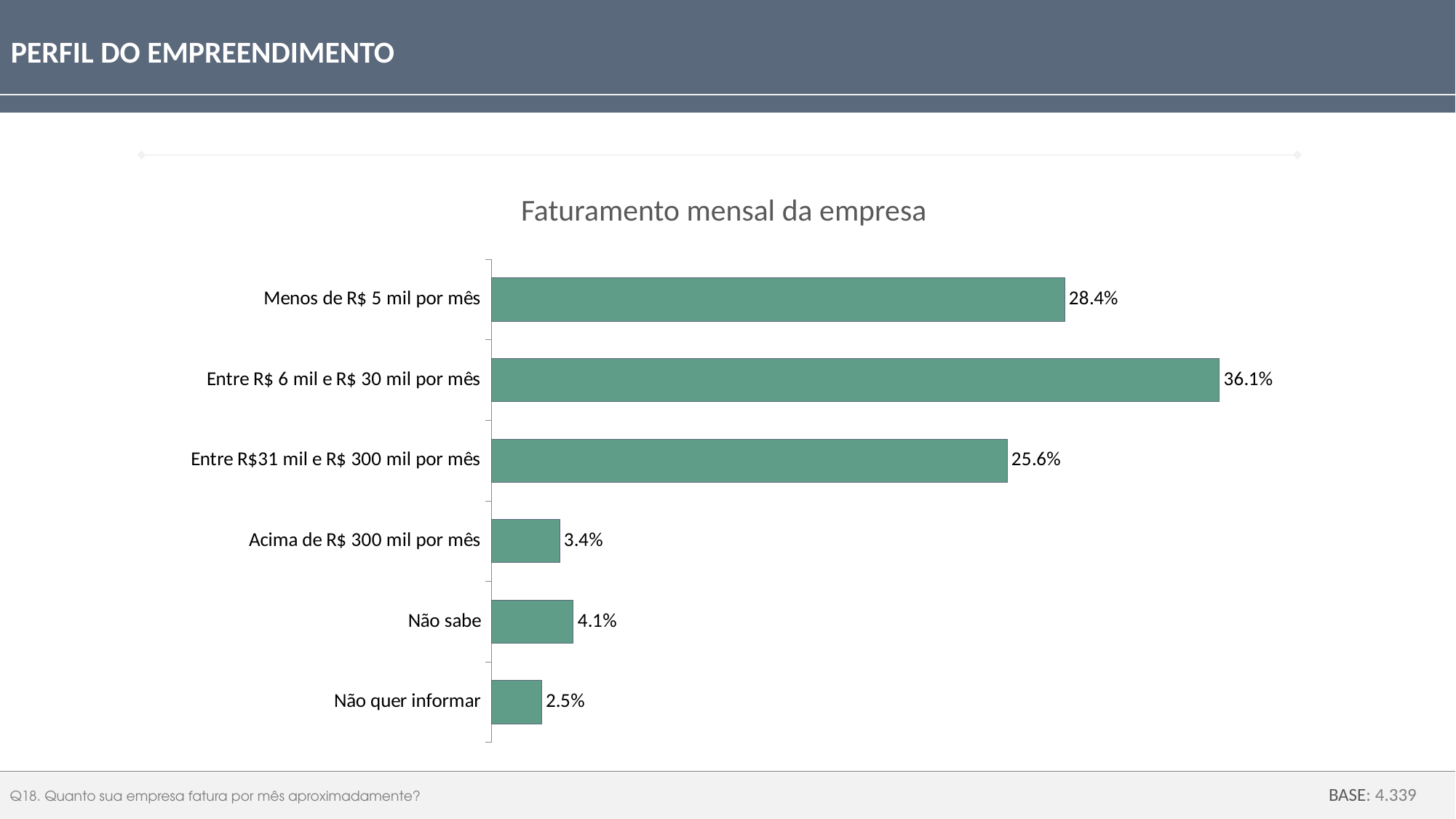

PERFIL DO EMPREENDIMENTO
Faturamento mensal da empresa

### Chart

| Category | Série 1 |
|---|---|
| Menos de R$ 5 mil por mês | 0.28422579163096295 |
| Entre R$ 6 mil e R$ 30 mil por mês | 0.36097250545592724 |
| Entre R$31 mil e R$ 300 mil por mês | 0.25571318193463055 |
| Acima de R$ 300 mil por mês | 0.03375273859149463 |
| Não sabe | 0.04057831972181588 |
| Não quer informar | 0.02475746266516872 |
Q18. Quanto sua empresa fatura por mês aproximadamente?
BASE: 4.339